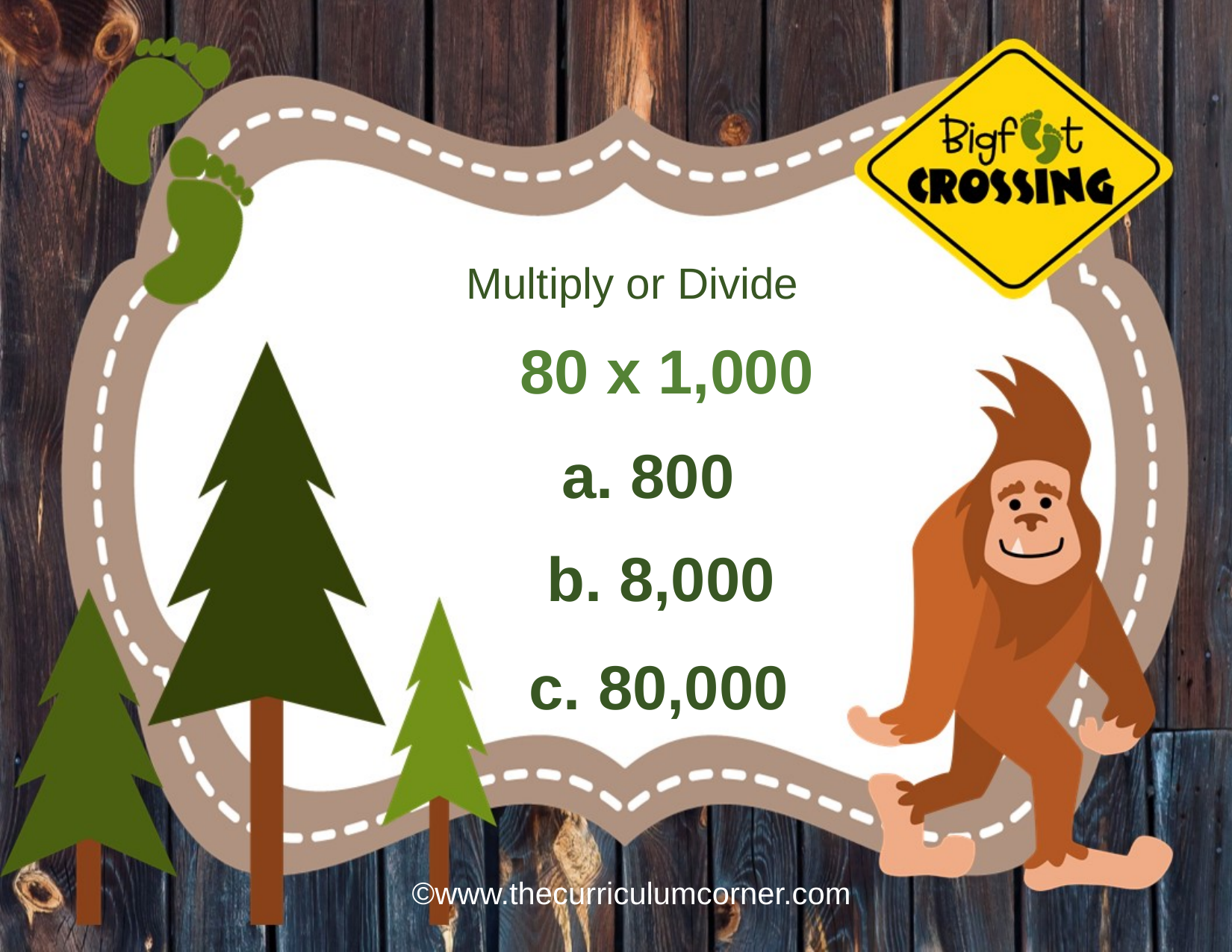

Multiply or Divide
80 x 1,000
a. 800
b. 8,000
c. 80,000
©www.thecurriculumcorner.com